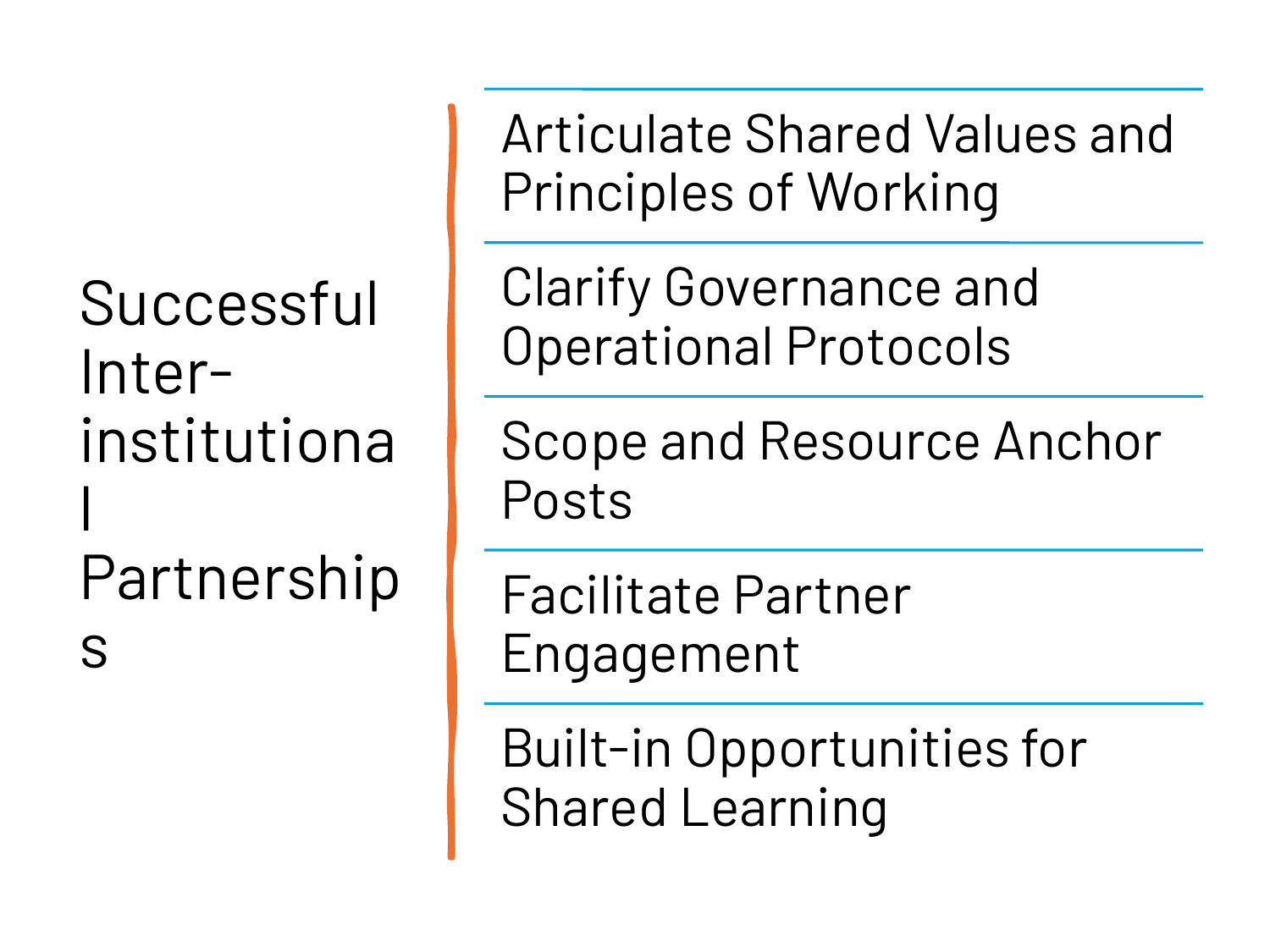

Articulate Shared Values and Principles of Working
Clarify Governance and Operational Protocols
Scope and Resource Anchor Posts
Facilitate Partner Engagement
Built-in Opportunities for Shared Learning
# Successful Inter-institutional Partnerships